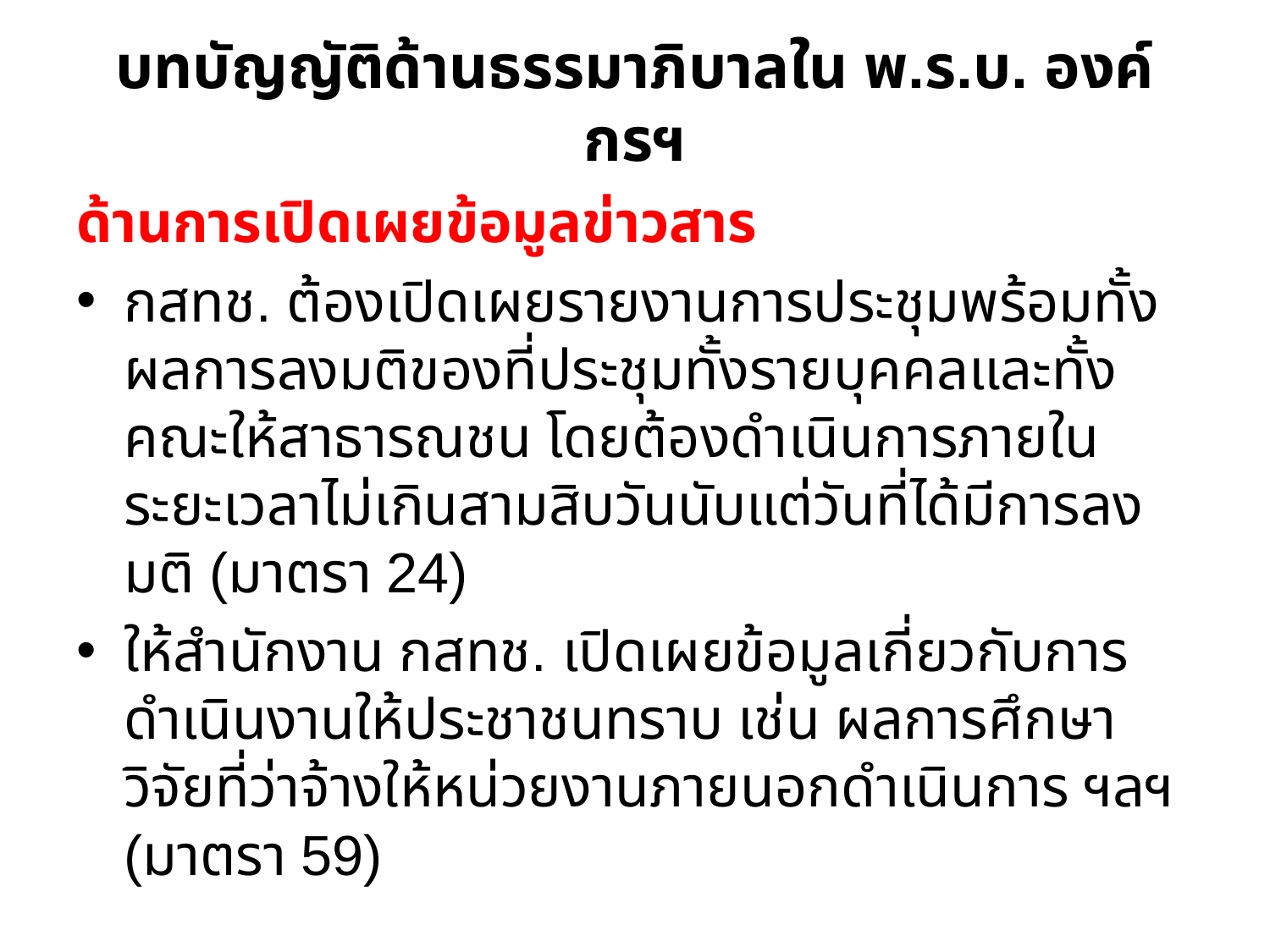

# บทบัญญัติด้านธรรมาภิบาลใน พ.ร.บ. องค์กรฯ
ด้านการเปิดเผยข้อมูลข่าวสาร
กสทช. ต้องเปิดเผยรายงานการประชุมพร้อมทั้งผลการลงมติของที่ประชุมทั้งรายบุคคลและทั้งคณะให้สาธารณชน โดยต้องดําเนินการภายในระยะเวลาไม่เกินสามสิบวันนับแต่วันที่ได้มีการลงมติ (มาตรา 24)
ให้สำนักงาน กสทช. เปิดเผยข้อมูลเกี่ยวกับการดำเนินงานให้ประชาชนทราบ เช่น ผลการศึกษาวิจัยที่ว่าจ้างให้หน่วยงานภายนอกดำเนินการ ฯลฯ (มาตรา 59)